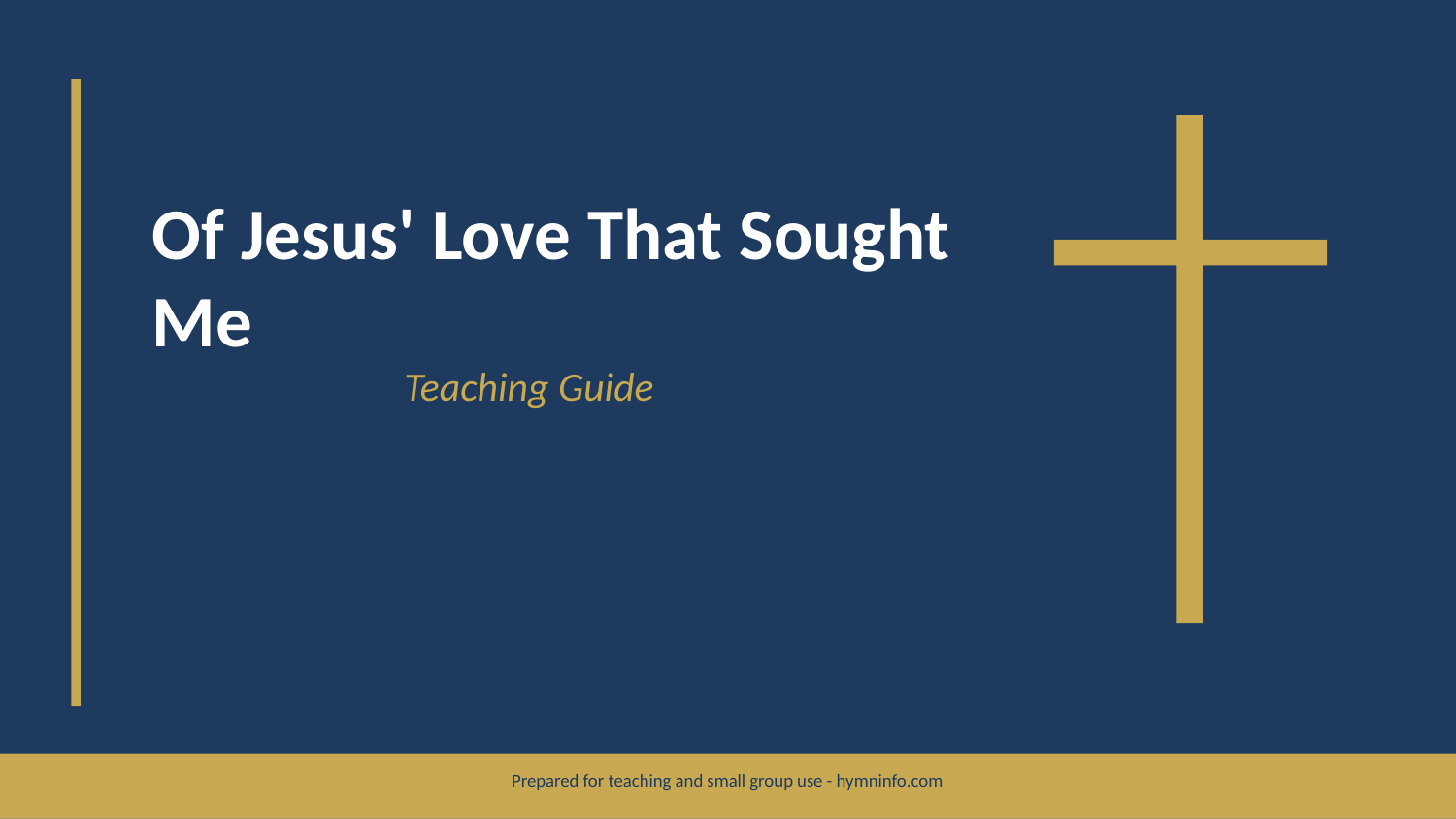

Of Jesus' Love That Sought Me

Teaching Guide

Prepared for teaching and small group use - hymninfo.com